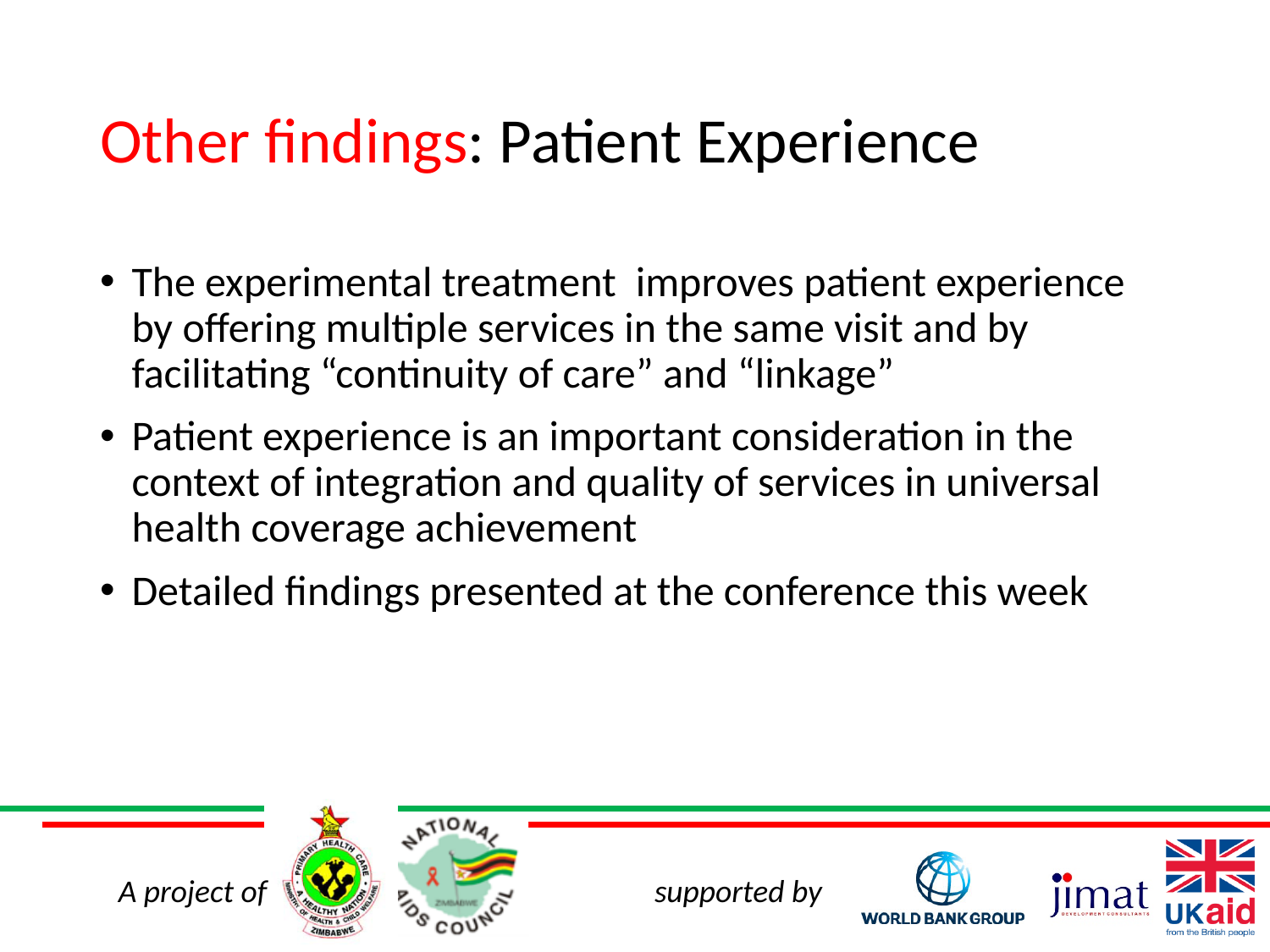

# Other findings: Patient Experience
The experimental treatment  improves patient experience by offering multiple services in the same visit and by facilitating “continuity of care” and “linkage”
Patient experience is an important consideration in the context of integration and quality of services in universal health coverage achievement
Detailed findings presented at the conference this week